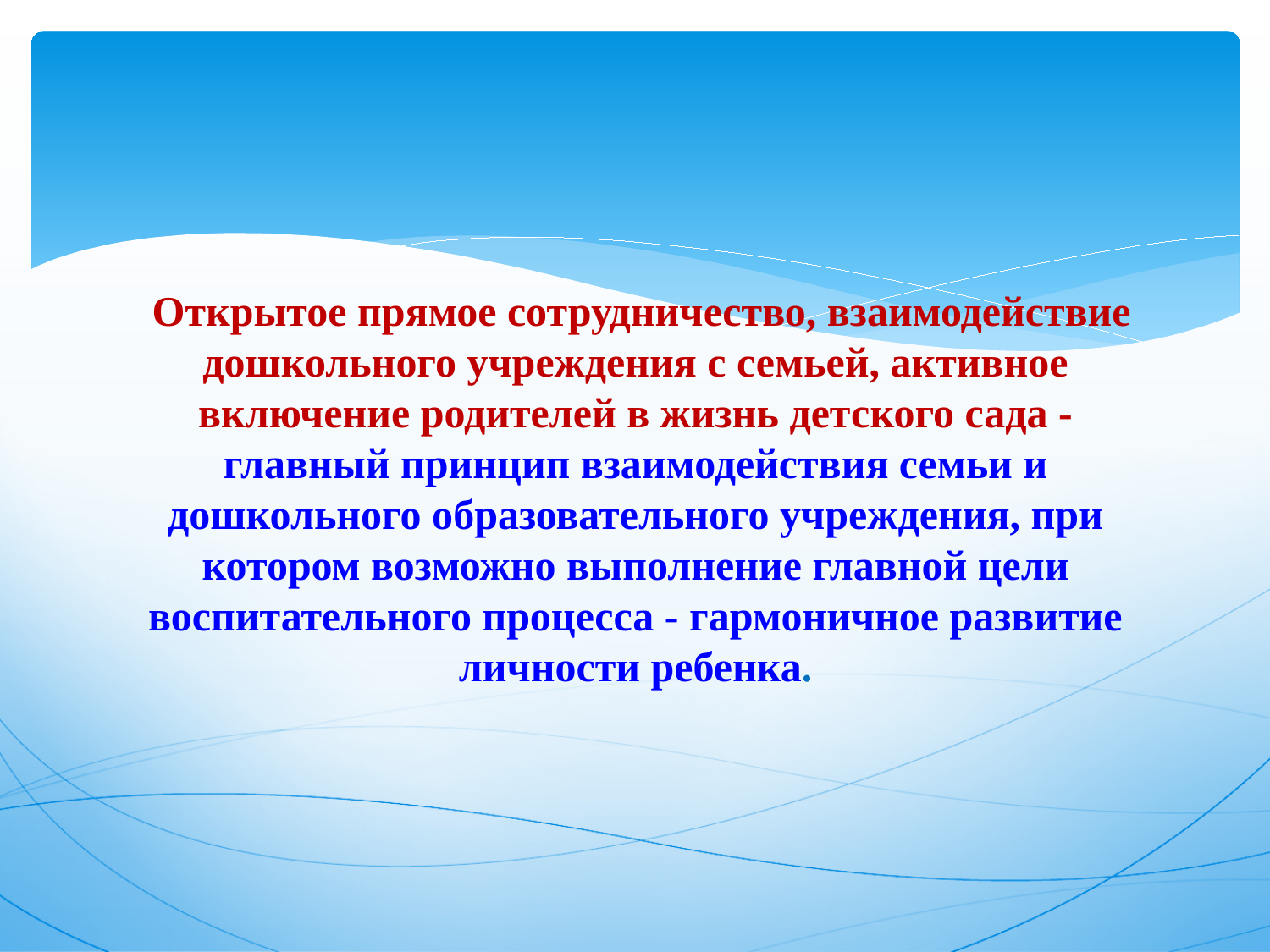

Открытое прямое сотрудничество, взаимодействие дошкольного учреждения с семьей, активное включение родителей в жизнь детского сада - главный принцип взаимодействия семьи и дошкольного образовательного учреждения, при котором возможно выполнение главной цели воспитательного процесса - гармоничное развитие личности ребенка.